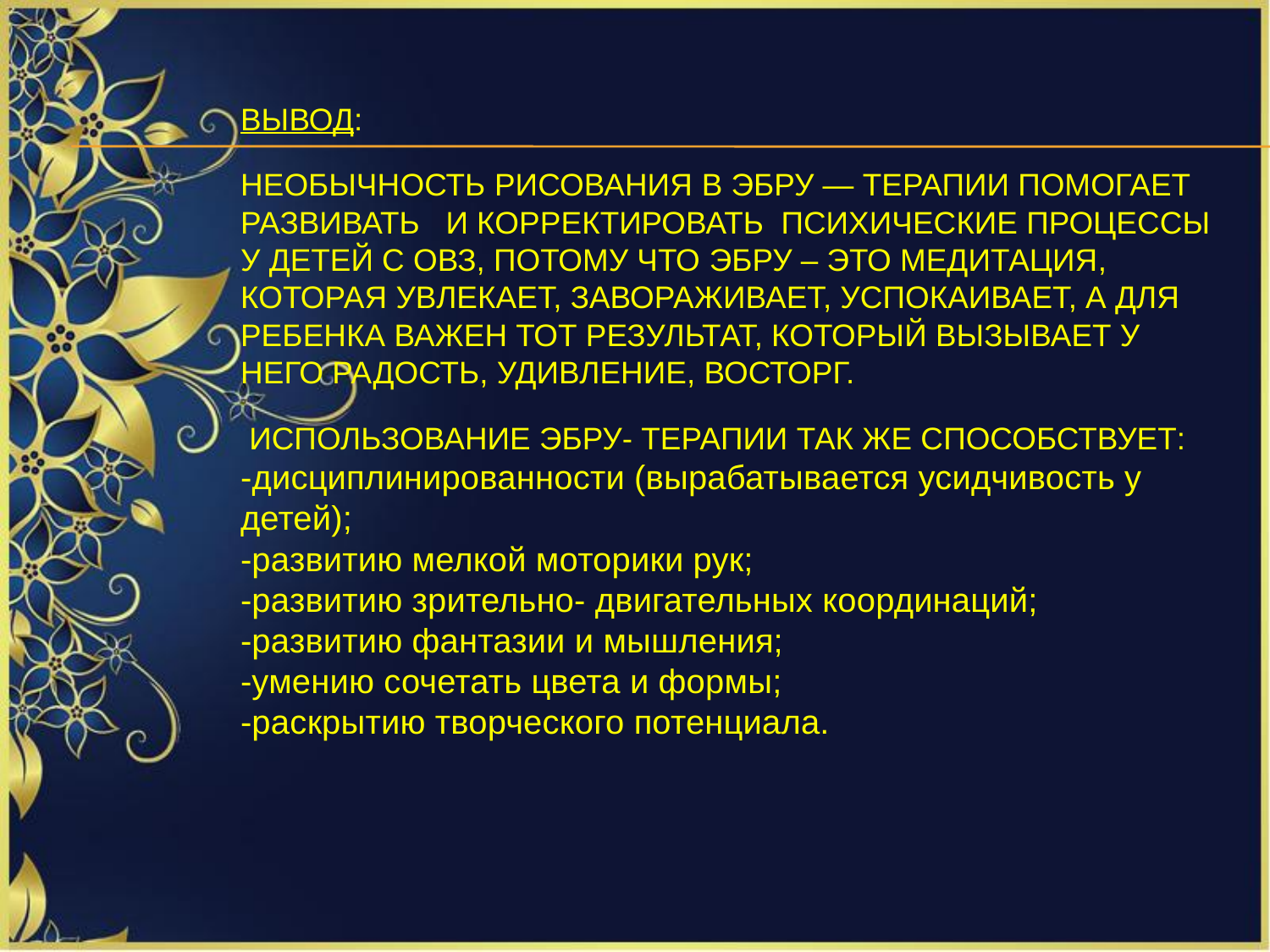

Вывод:
Необычность рисования в эбру — терапии помогает развивать   и корректировать  психические процессы у детей с ОВЗ, потому что ЭБРУ – это медитация, которая увлекает, завораживает, успокаивает, а для ребенка важен тот результат, который вызывает у него радость, удивление, восторг.
 Использование эбру- терапии так же способствует:
-дисциплинированности (вырабатывается усидчивость у детей);
-развитию мелкой моторики рук;
-развитию зрительно- двигательных координаций;
-развитию фантазии и мышления;
-умению сочетать цвета и формы;
-раскрытию творческого потенциала.